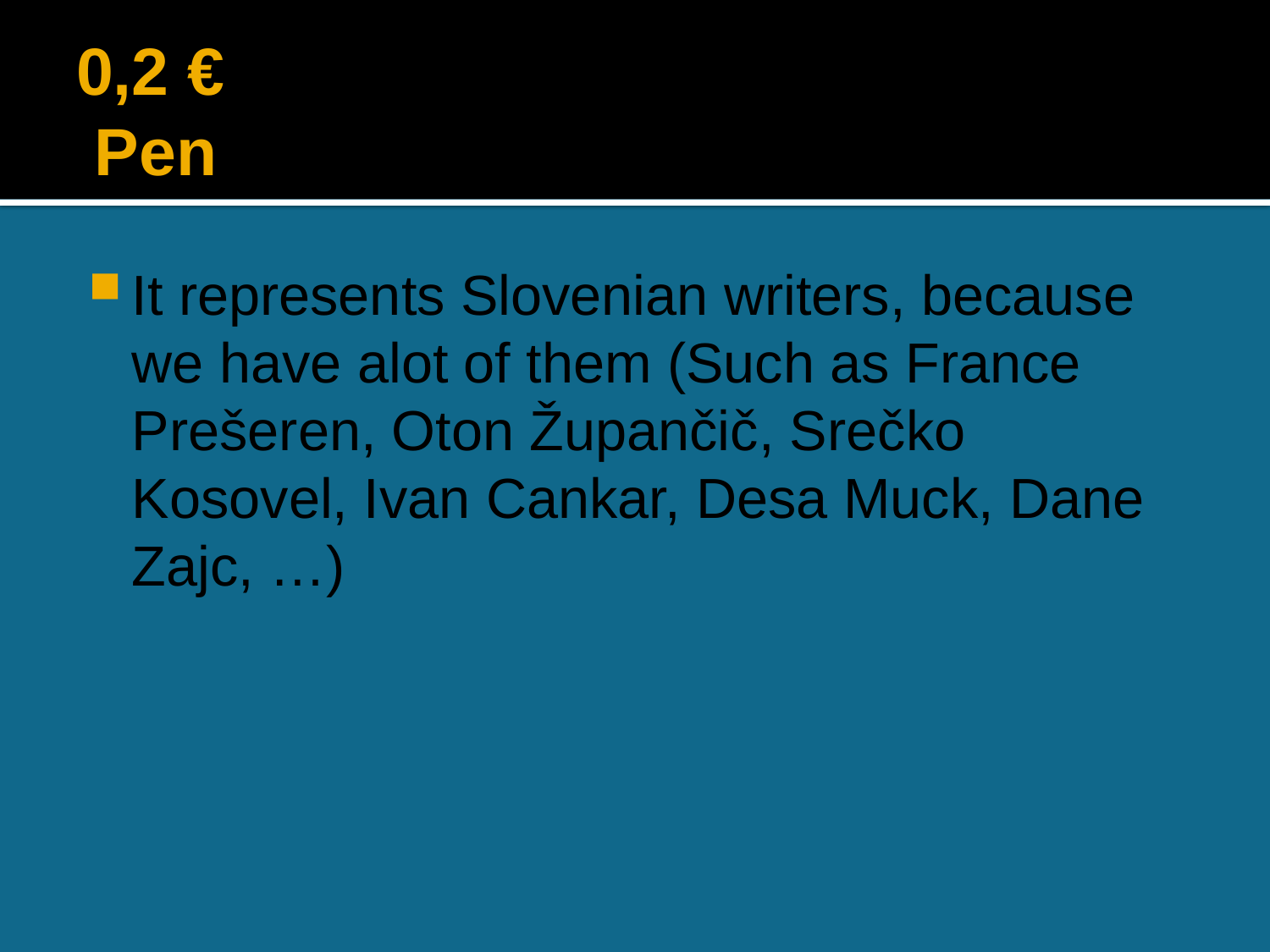

# 0,2 € Pen
It represents Slovenian writers, because we have alot of them (Such as France Prešeren, Oton Župančič, Srečko Kosovel, Ivan Cankar, Desa Muck, Dane Zajc, …)